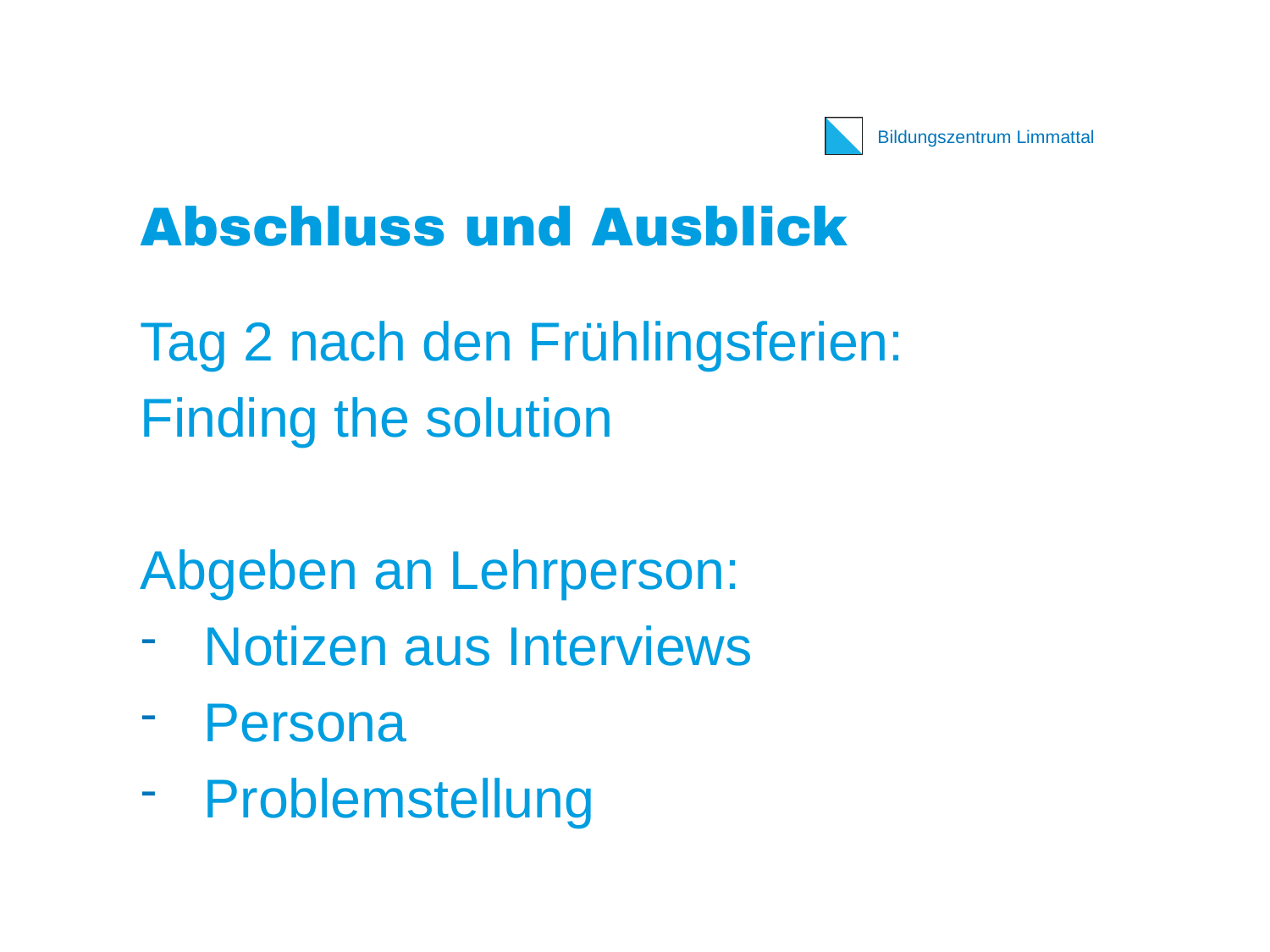

# Abschluss und Ausblick
Tag 2 nach den Frühlingsferien:
Finding the solution

Abgeben an Lehrperson:
Notizen aus Interviews
Persona
Problemstellung